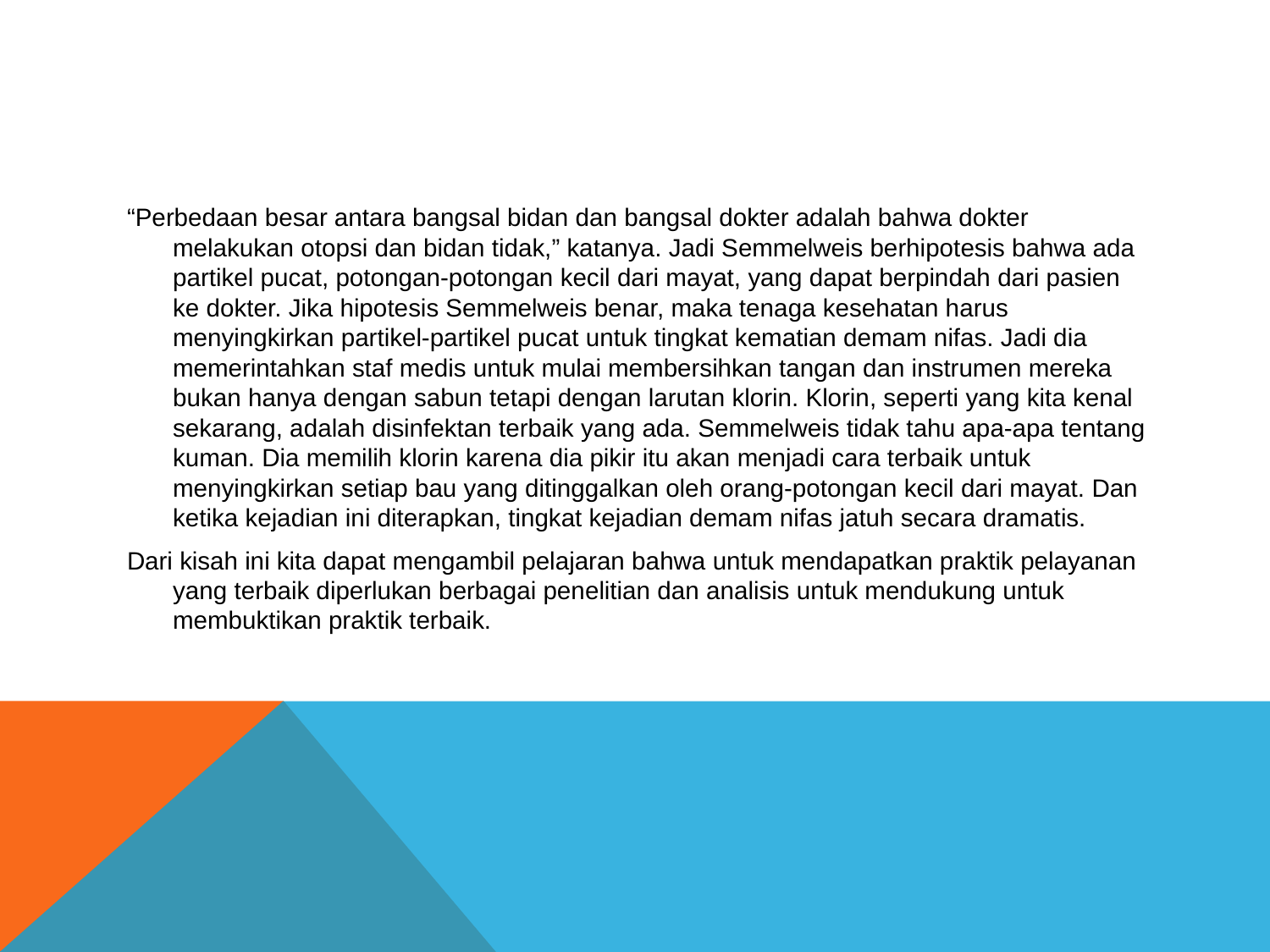

#

“Perbedaan besar antara bangsal bidan dan bangsal dokter adalah bahwa dokter melakukan otopsi dan bidan tidak,” katanya. Jadi Semmelweis berhipotesis bahwa ada partikel pucat, potongan-potongan kecil dari mayat, yang dapat berpindah dari pasien ke dokter. Jika hipotesis Semmelweis benar, maka tenaga kesehatan harus menyingkirkan partikel-partikel pucat untuk tingkat kematian demam nifas. Jadi dia memerintahkan staf medis untuk mulai membersihkan tangan dan instrumen mereka bukan hanya dengan sabun tetapi dengan larutan klorin. Klorin, seperti yang kita kenal sekarang, adalah disinfektan terbaik yang ada. Semmelweis tidak tahu apa-apa tentang kuman. Dia memilih klorin karena dia pikir itu akan menjadi cara terbaik untuk menyingkirkan setiap bau yang ditinggalkan oleh orang-potongan kecil dari mayat. Dan ketika kejadian ini diterapkan, tingkat kejadian demam nifas jatuh secara dramatis.
Dari kisah ini kita dapat mengambil pelajaran bahwa untuk mendapatkan praktik pelayanan yang terbaik diperlukan berbagai penelitian dan analisis untuk mendukung untuk membuktikan praktik terbaik.